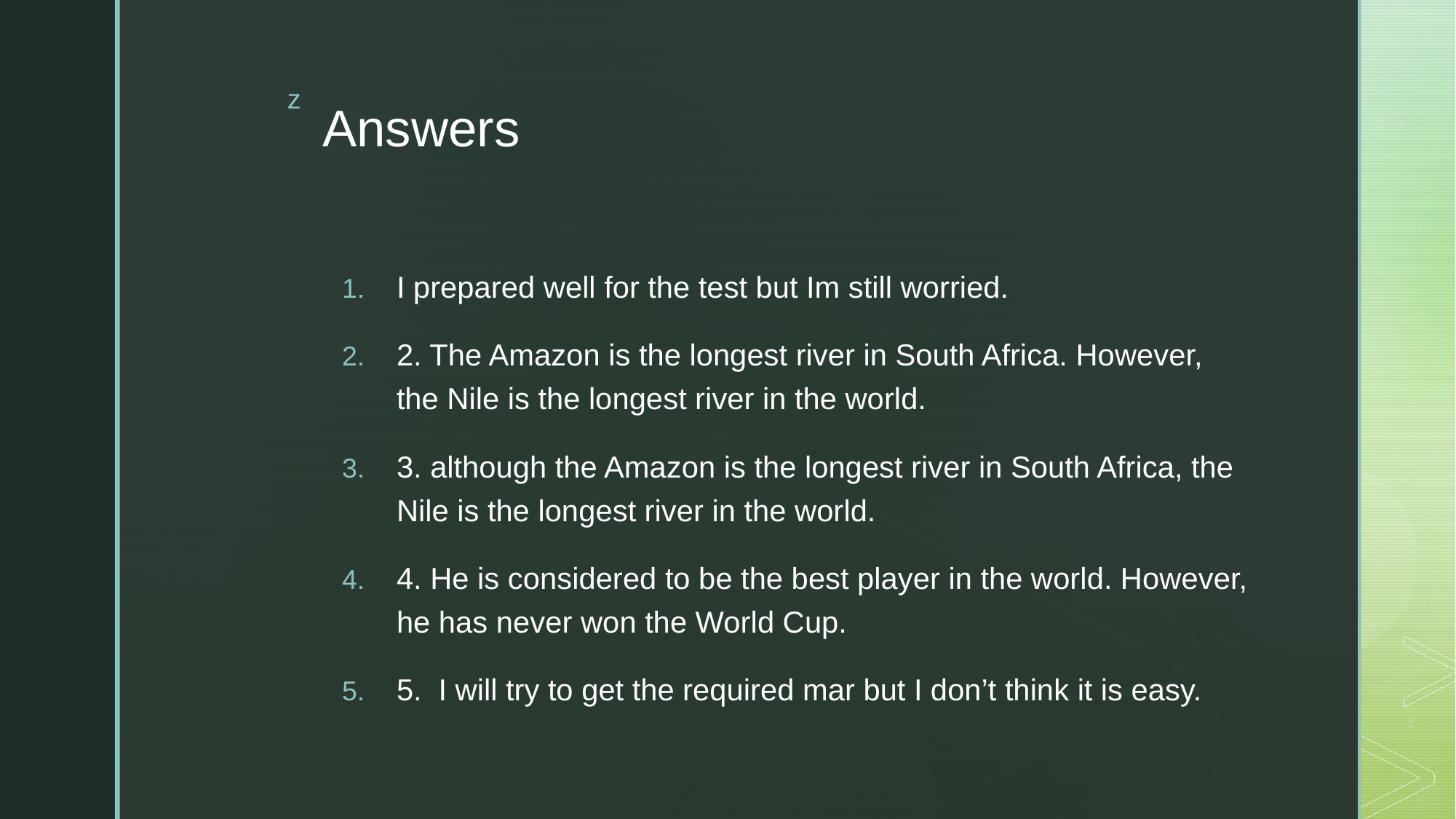

# Answers
I prepared well for the test but Im still worried.
2. The Amazon is the longest river in South Africa. However, the Nile is the longest river in the world.
3. although the Amazon is the longest river in South Africa, the Nile is the longest river in the world.
4. He is considered to be the best player in the world. However, he has never won the World Cup.
5.  I will try to get the required mar but I don’t think it is easy.